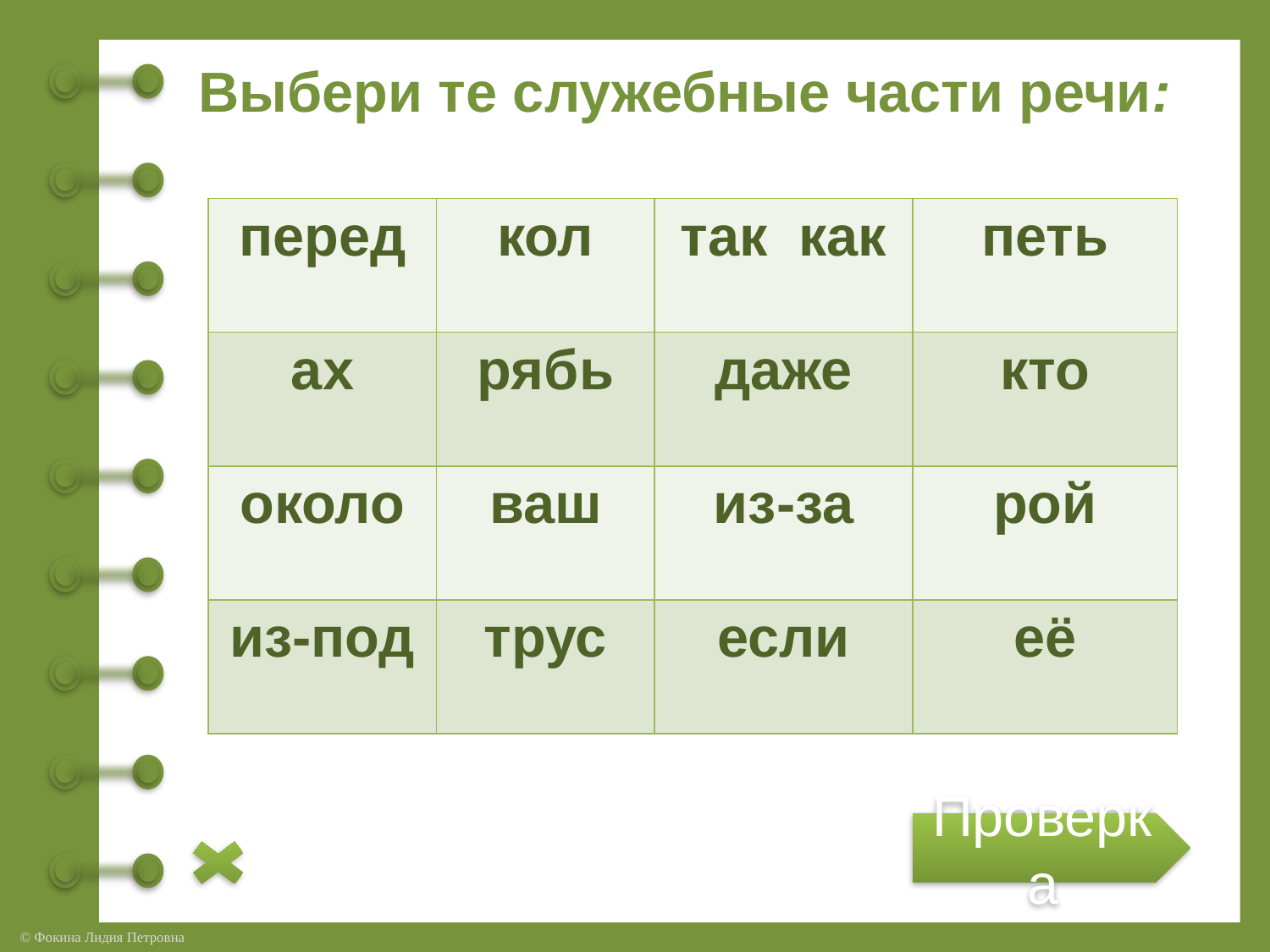

Выбери те служебные части речи:
| перед | кол | так как | петь |
| --- | --- | --- | --- |
| ах | рябь | даже | кто |
| около | ваш | из-за | рой |
| из-под | трус | если | её |

Проверка